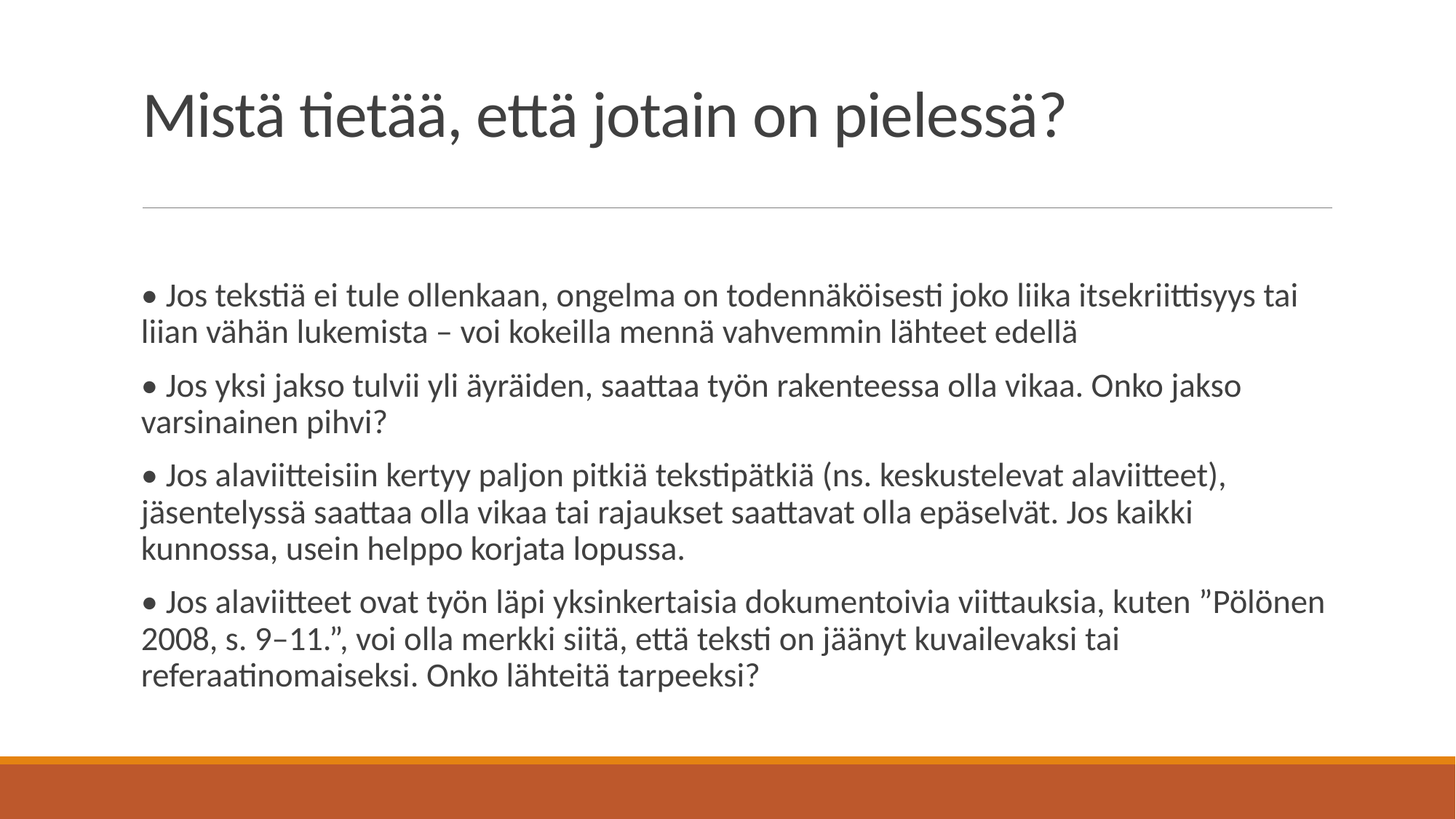

# Mistä tietää, että jotain on pielessä?

• Jos tekstiä ei tule ollenkaan, ongelma on todennäköisesti joko liika itsekriittisyys tai liian vähän lukemista – voi kokeilla mennä vahvemmin lähteet edellä
• Jos yksi jakso tulvii yli äyräiden, saattaa työn rakenteessa olla vikaa. Onko jakso varsinainen pihvi?
• Jos alaviitteisiin kertyy paljon pitkiä tekstipätkiä (ns. keskustelevat alaviitteet), jäsentelyssä saattaa olla vikaa tai rajaukset saattavat olla epäselvät. Jos kaikki kunnossa, usein helppo korjata lopussa.
• Jos alaviitteet ovat työn läpi yksinkertaisia dokumentoivia viittauksia, kuten ”Pölönen 2008, s. 9–11.”, voi olla merkki siitä, että teksti on jäänyt kuvailevaksi tai referaatinomaiseksi. Onko lähteitä tarpeeksi?